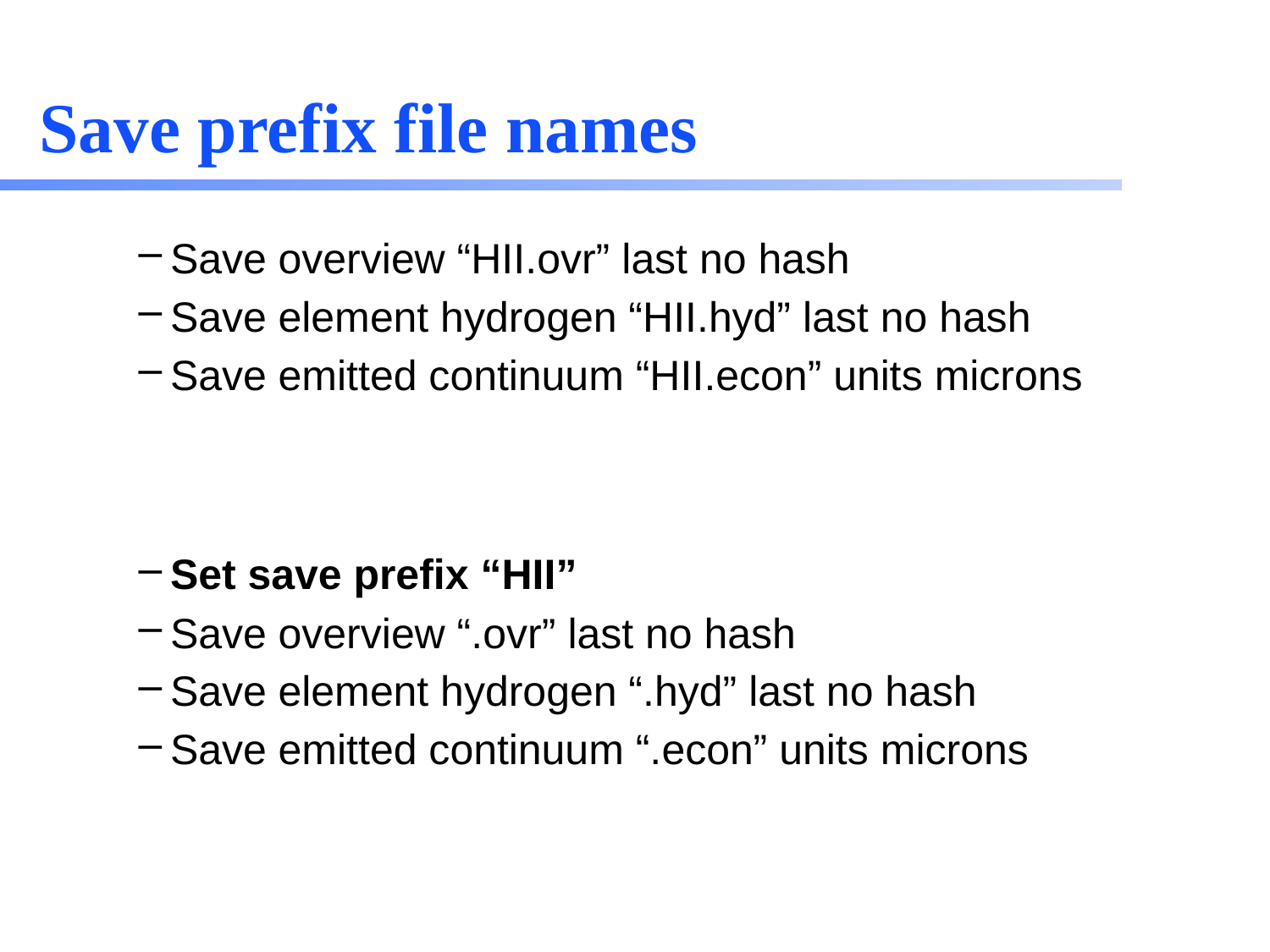

# Save prefix file names
Save overview “HII.ovr” last no hash
Save element hydrogen “HII.hyd” last no hash
Save emitted continuum “HII.econ” units microns

Set save prefix “HII”
Save overview “.ovr” last no hash
Save element hydrogen “.hyd” last no hash
Save emitted continuum “.econ” units microns